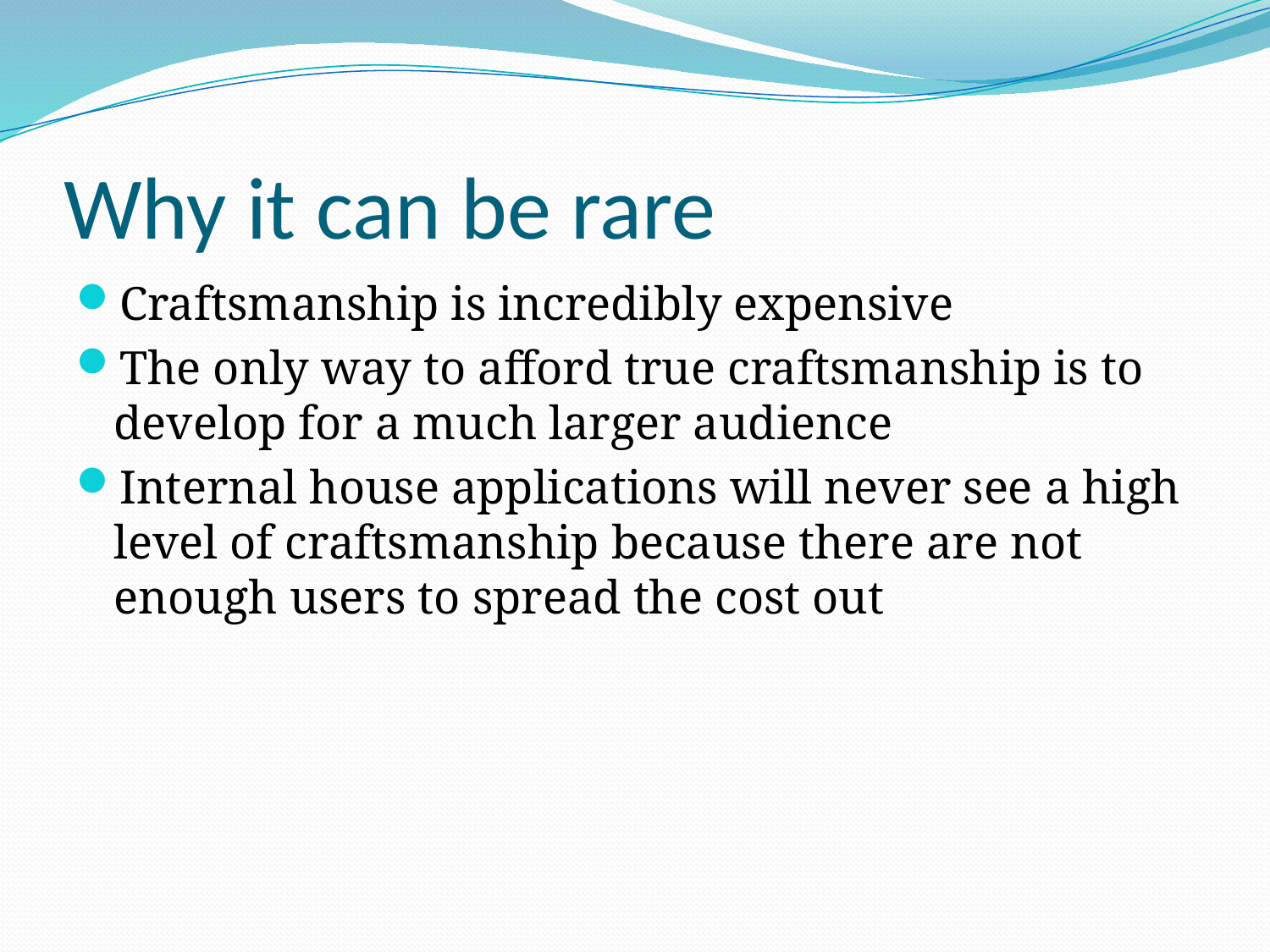

# Why it can be rare
Craftsmanship is incredibly expensive
The only way to afford true craftsmanship is to develop for a much larger audience
Internal house applications will never see a high level of craftsmanship because there are not enough users to spread the cost out